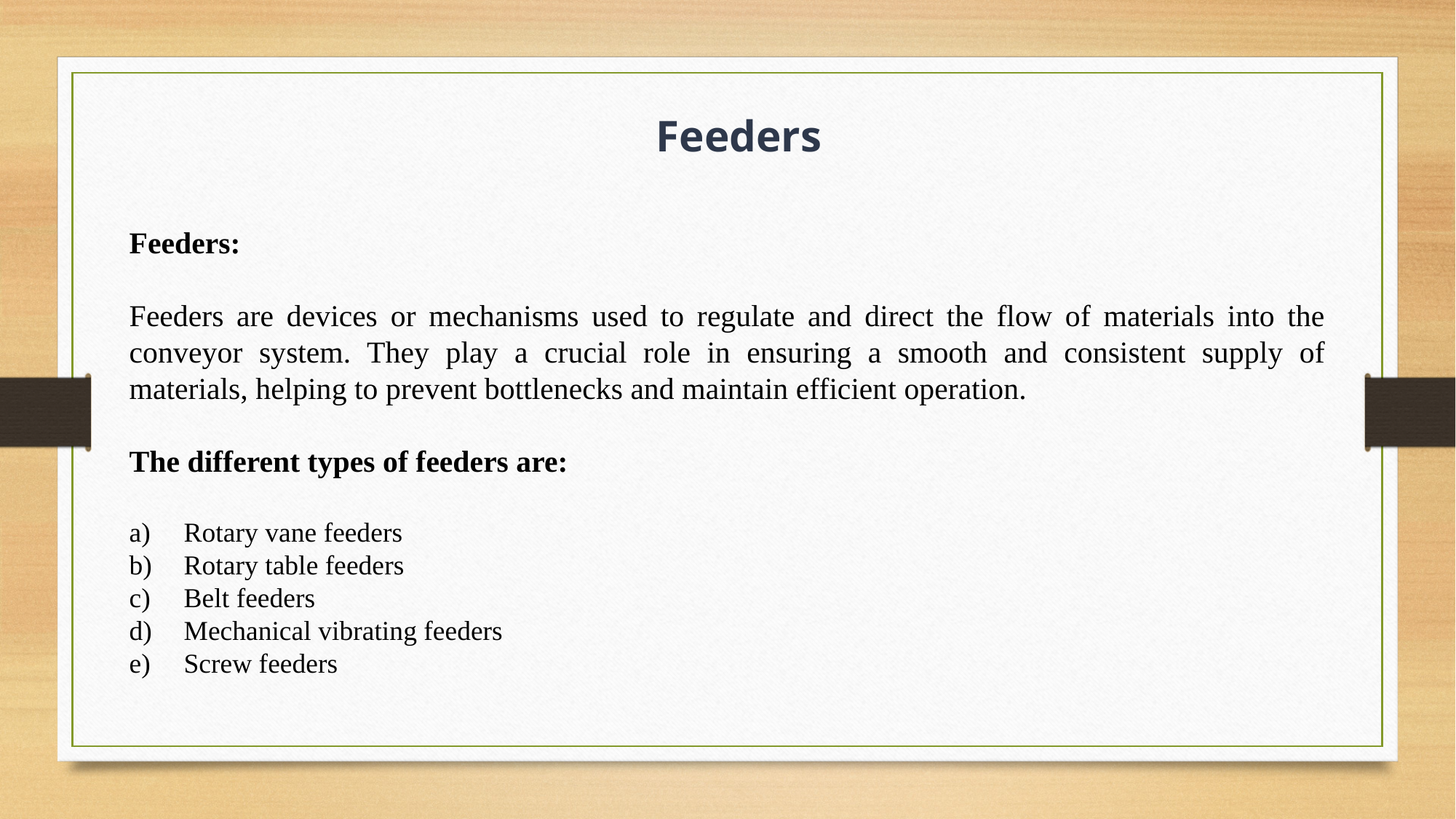

Feeders
Feeders:

Feeders are devices or mechanisms used to regulate and direct the flow of materials into the conveyor system. They play a crucial role in ensuring a smooth and consistent supply of materials, helping to prevent bottlenecks and maintain efficient operation.

The different types of feeders are:

Rotary vane feeders
Rotary table feeders
Belt feeders
Mechanical vibrating feeders
Screw feeders